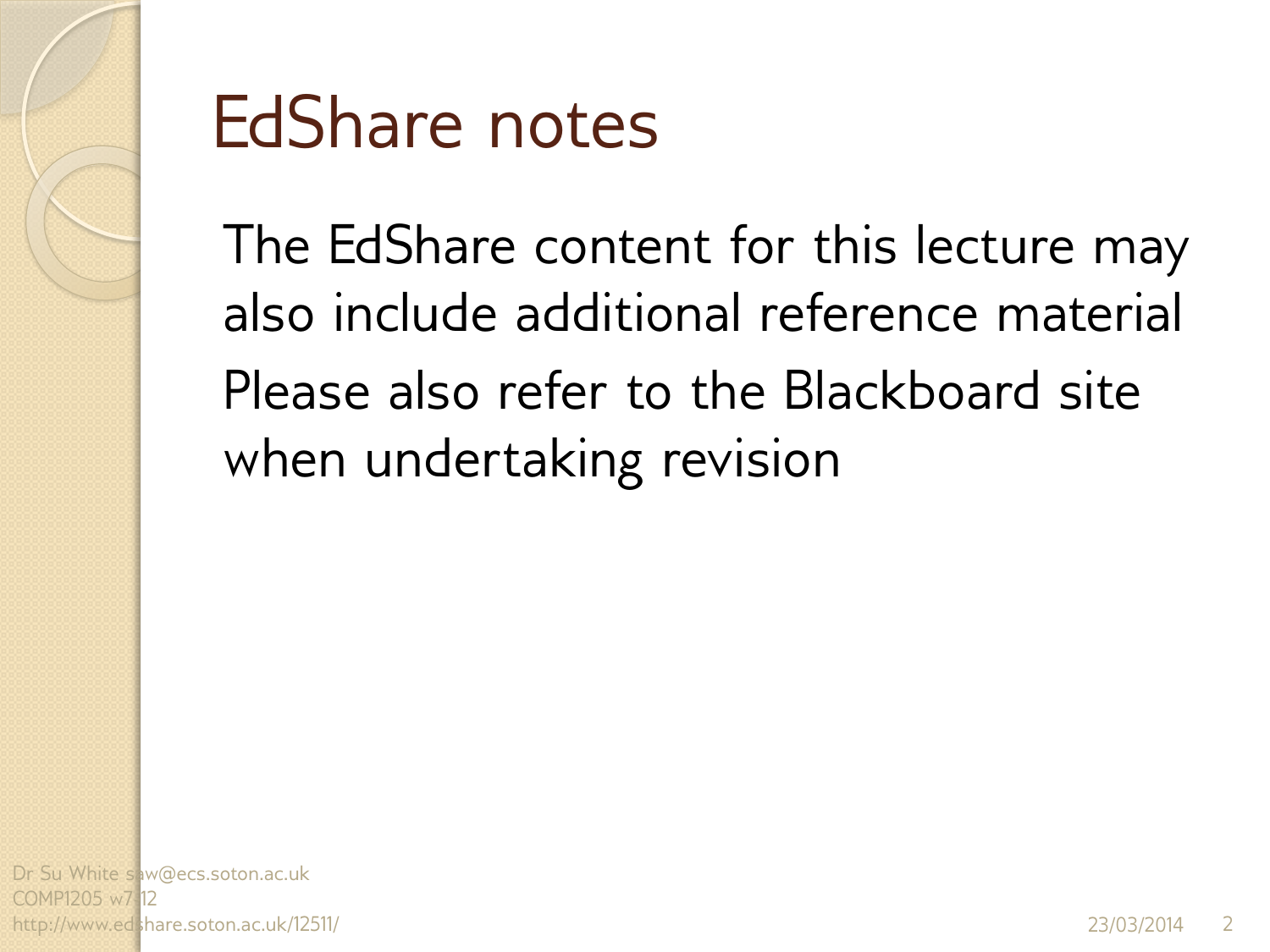

# EdShare notes
The EdShare content for this lecture may also include additional reference material
Please also refer to the Blackboard site when undertaking revision
Dr Su White saw@ecs.soton.ac.uk          COMP1205 w7-12  http://www.edshare.soton.ac.uk/12511/
2
23/03/2014